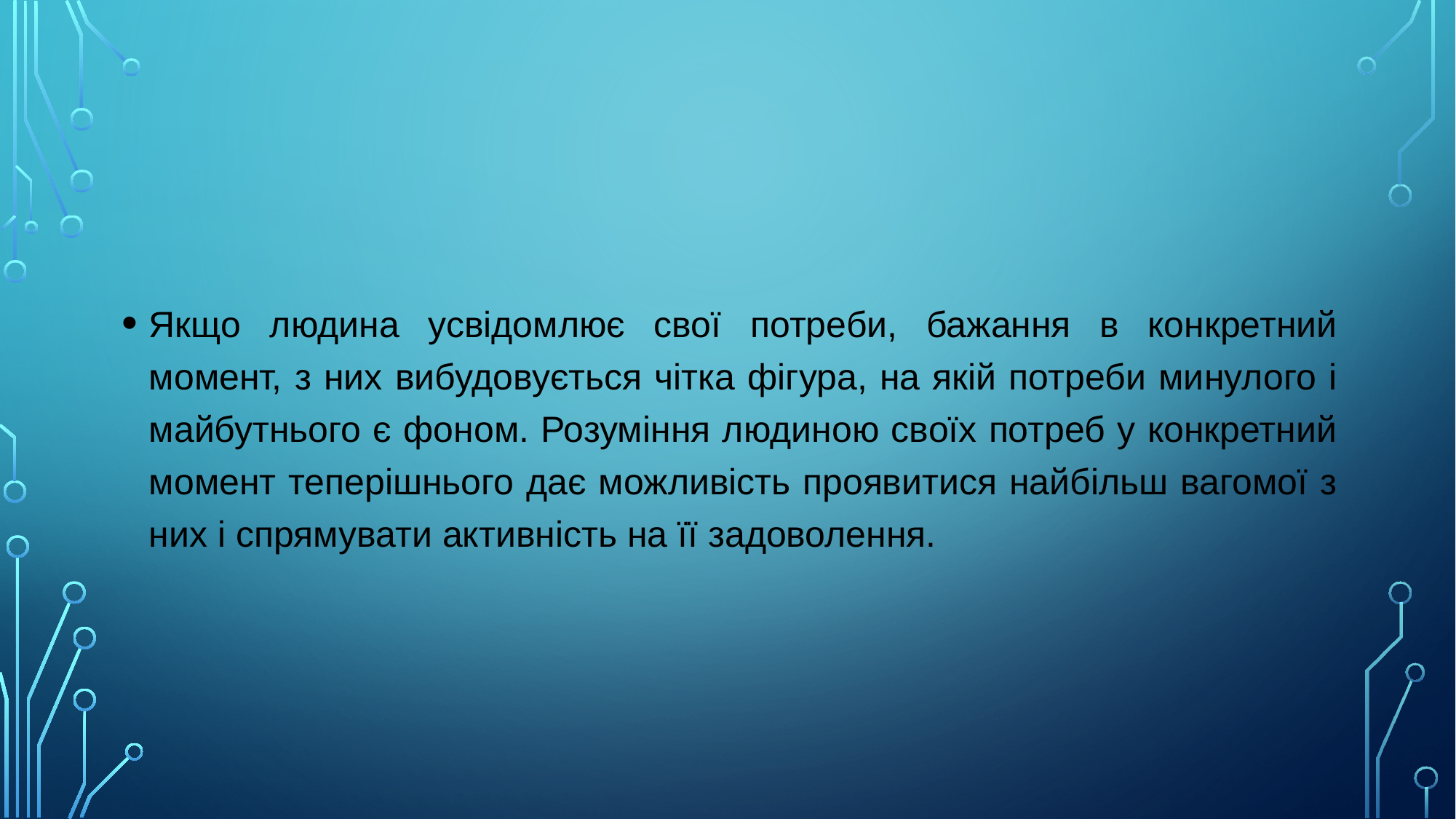

Якщо людина усвідомлює свої потреби, бажання в конкретний момент, з них вибудовується чітка фігура, на якій потреби минулого і майбутнього є фоном. Розуміння людиною своїх потреб у конкретний момент теперішнього дає можливість проявитися найбільш вагомої з них і спрямувати активність на її задоволення.